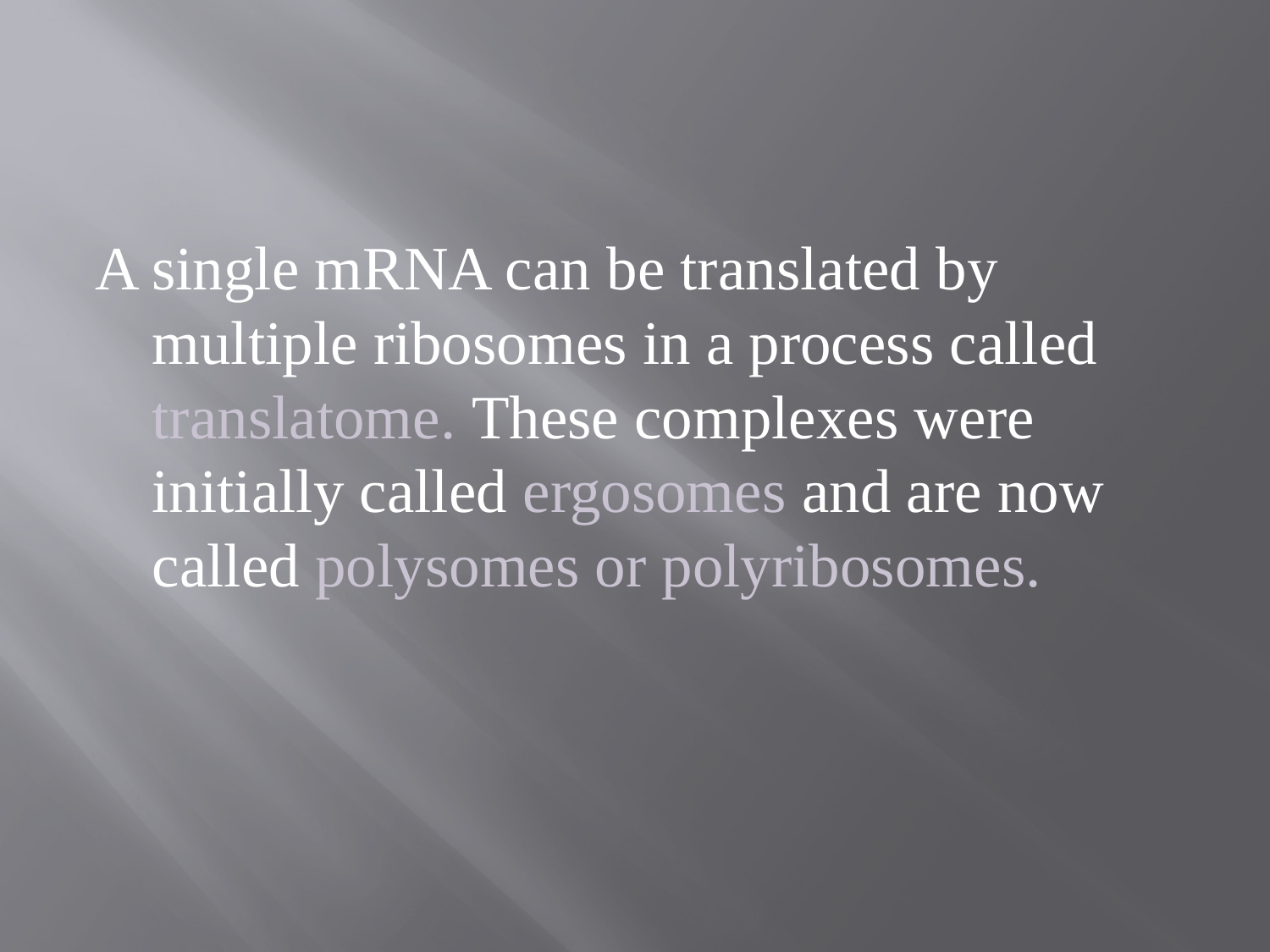

A single mRNA can be translated by multiple ribosomes in a process called translatome. These complexes were initially called ergosomes and are now called polysomes or polyribosomes.